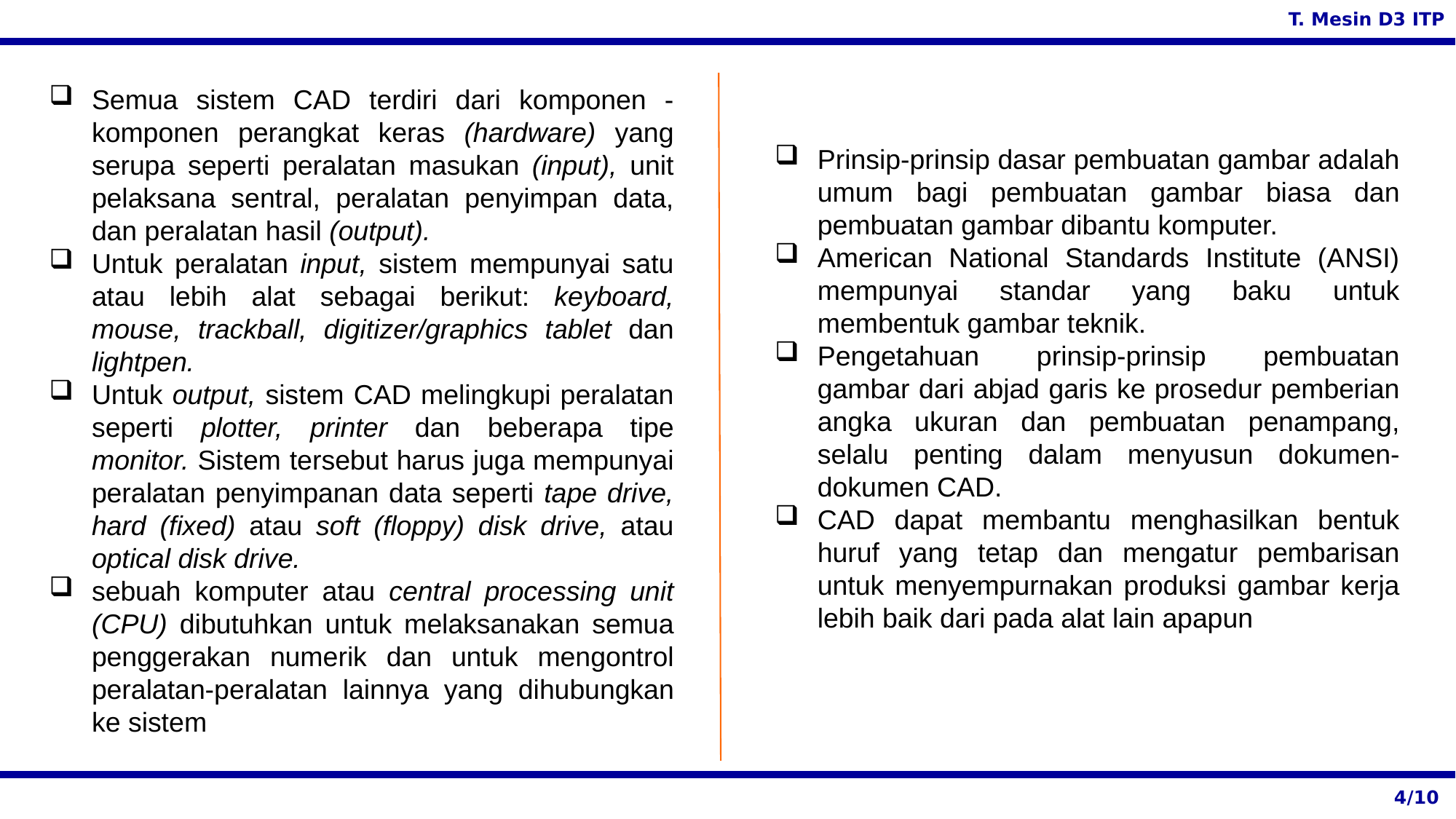

Semua sistem CAD terdiri dari komponen -komponen perangkat keras (hardware) yang serupa seperti peralatan masukan (input), unit pelaksana sentral, peralatan penyimpan data, dan peralatan hasil (output).
Untuk peralatan input, sistem mempunyai satu atau lebih alat sebagai berikut: keyboard, mouse, trackball, digitizer/graphics tablet dan lightpen.
Untuk output, sistem CAD melingkupi peralatan seperti plotter, printer dan beberapa tipe monitor. Sistem tersebut harus juga mempunyai peralatan penyimpanan data seperti tape drive, hard (fixed) atau soft (floppy) disk drive, atau optical disk drive.
sebuah komputer atau central processing unit (CPU) dibutuhkan untuk melaksanakan semua penggerakan numerik dan untuk mengontrol peralatan-peralatan lainnya yang dihubungkan ke sistem
Prinsip-prinsip dasar pembuatan gambar adalah umum bagi pembuatan gambar biasa dan pembuatan gambar dibantu komputer.
American National Standards Institute (ANSI) mempunyai standar yang baku untuk membentuk gambar teknik.
Pengetahuan prinsip-prinsip pembuatan gambar dari abjad garis ke prosedur pemberian angka ukuran dan pembuatan penampang, selalu penting dalam menyusun dokumen-dokumen CAD.
CAD dapat membantu menghasilkan bentuk huruf yang tetap dan mengatur pembarisan untuk menyempurnakan produksi gambar kerja lebih baik dari pada alat lain apapun